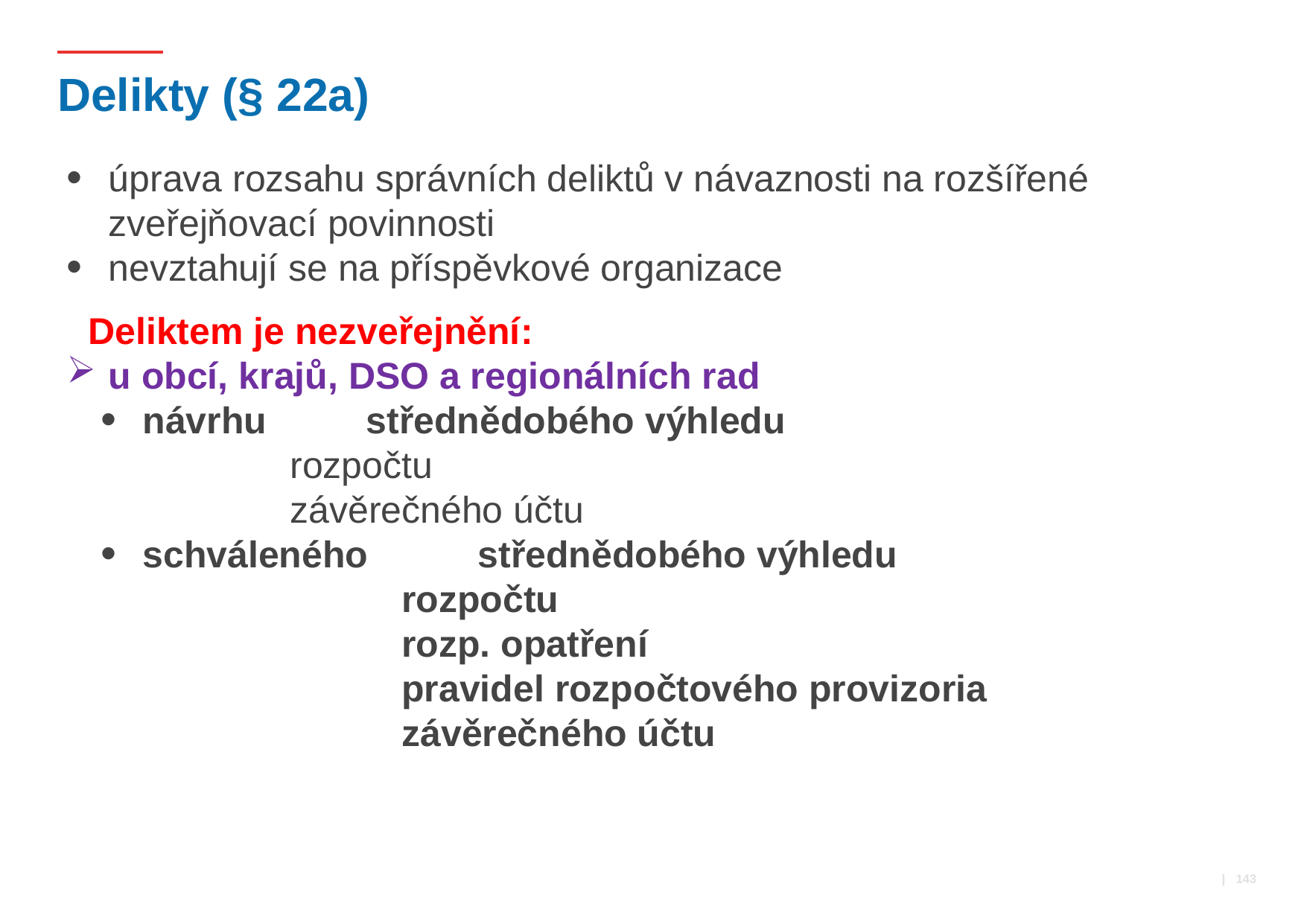

# Delikty (§ 22a)
úprava rozsahu správních deliktů v návaznosti na rozšířené zveřejňovací povinnosti
nevztahují se na příspěvkové organizace
Deliktem je nezveřejnění:
u obcí, krajů, DSO a regionálních rad
návrhu 	střednědobého výhledu
		rozpočtu
		závěrečného účtu
schváleného	střednědobého výhledu
			rozpočtu
			rozp. opatření
			pravidel rozpočtového provizoria 					závěrečného účtu
 |   143